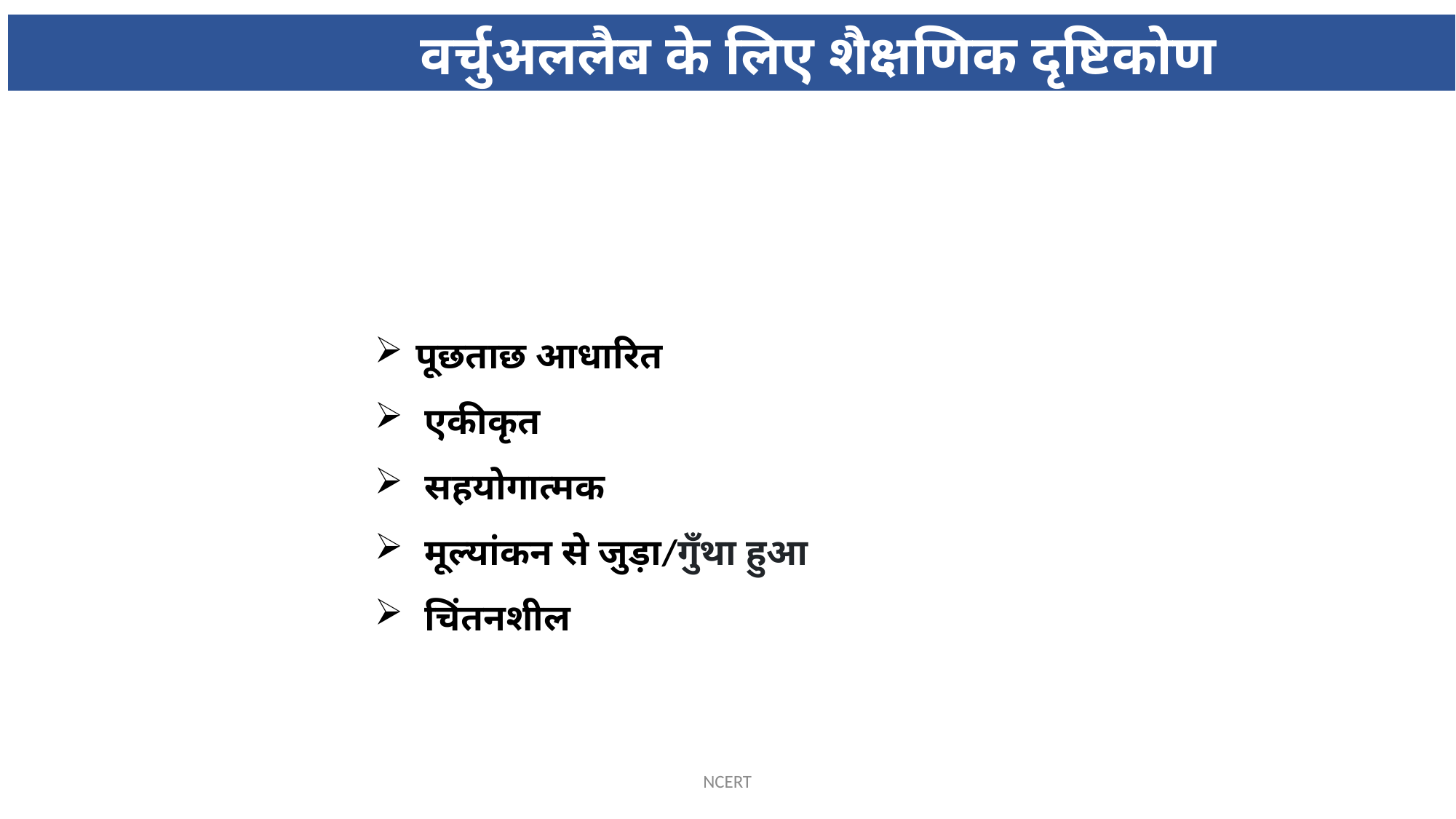

वर्चुअललैब के लिए शैक्षणिक दृष्टिकोण
पूछताछ आधारित
 एकीकृत
 सहयोगात्मक
 मूल्यांकन से जुड़ा/गुँथा हुआ
 चिंतनशील

NCERT